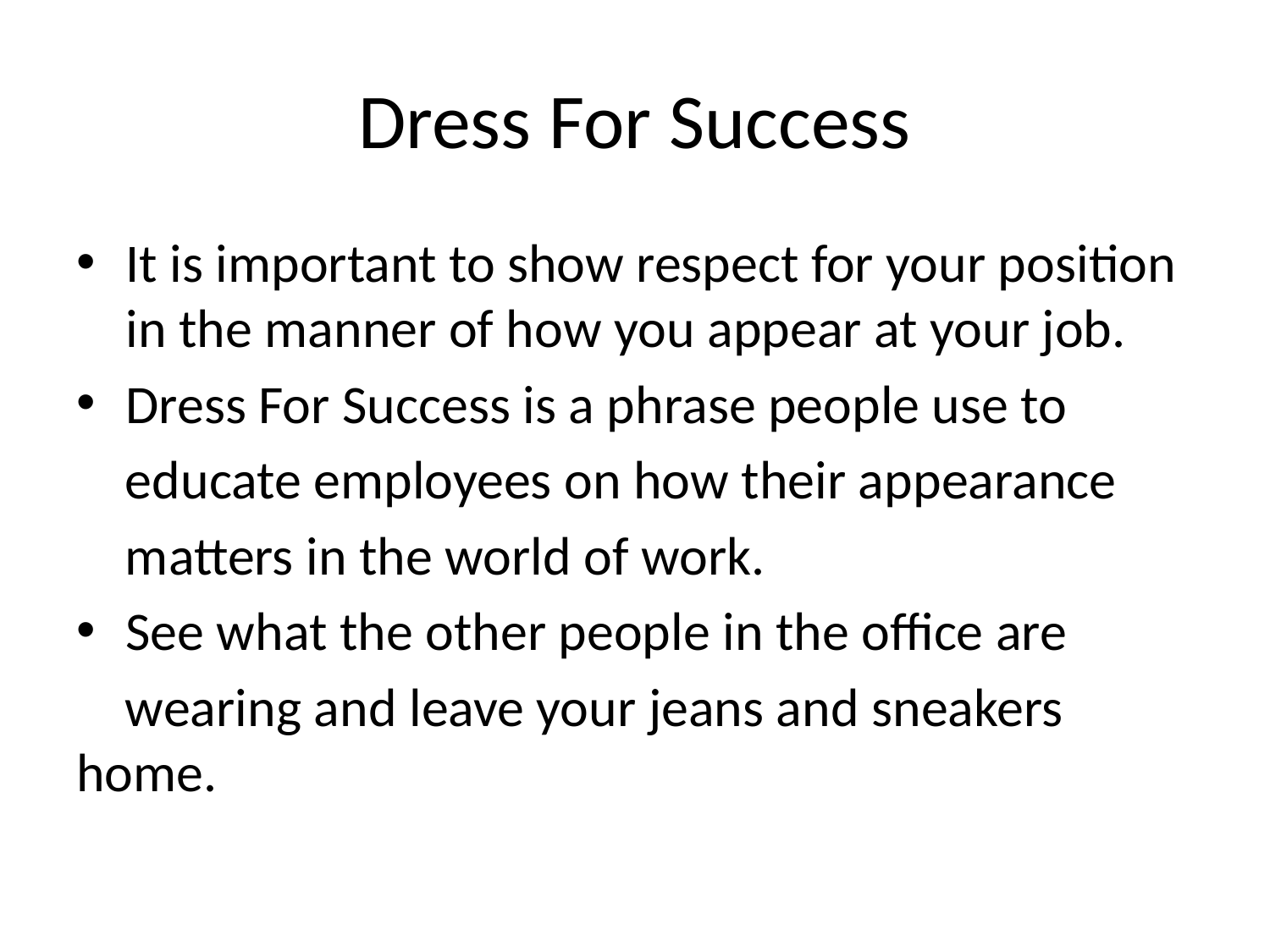

# Dress For Success
It is important to show respect for your position in the manner of how you appear at your job.
Dress For Success is a phrase people use to
    educate employees on how their appearance
    matters in the world of work.
See what the other people in the office are
    wearing and leave your jeans and sneakers home.